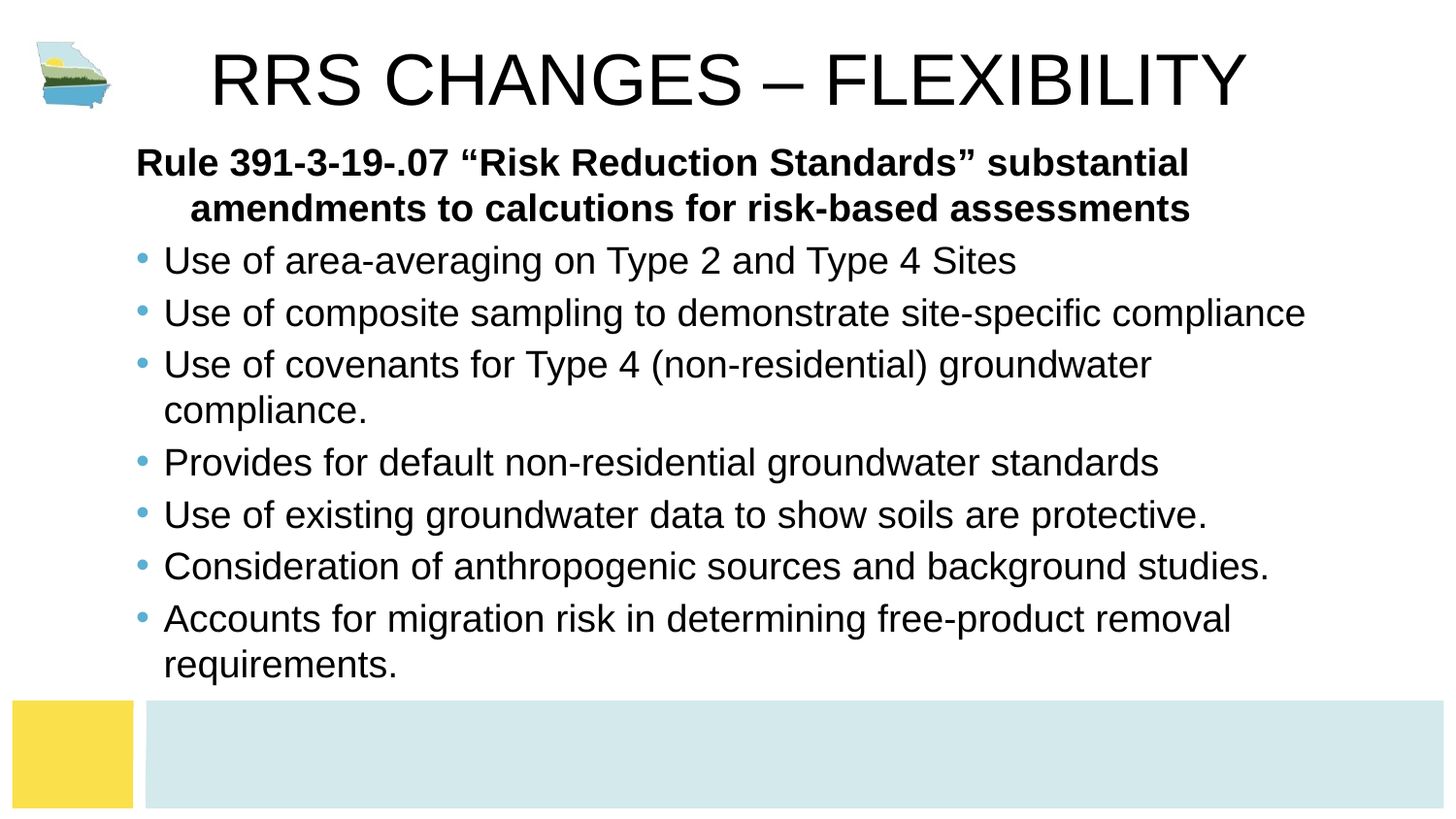

# RRS Changes – Flexibility
Rule 391-3-19-.07 “Risk Reduction Standards” substantial amendments to calcutions for risk-based assessments
Use of area-averaging on Type 2 and Type 4 Sites
Use of composite sampling to demonstrate site-specific compliance
Use of covenants for Type 4 (non-residential) groundwater compliance.
Provides for default non-residential groundwater standards
Use of existing groundwater data to show soils are protective.
Consideration of anthropogenic sources and background studies.
Accounts for migration risk in determining free-product removal requirements.